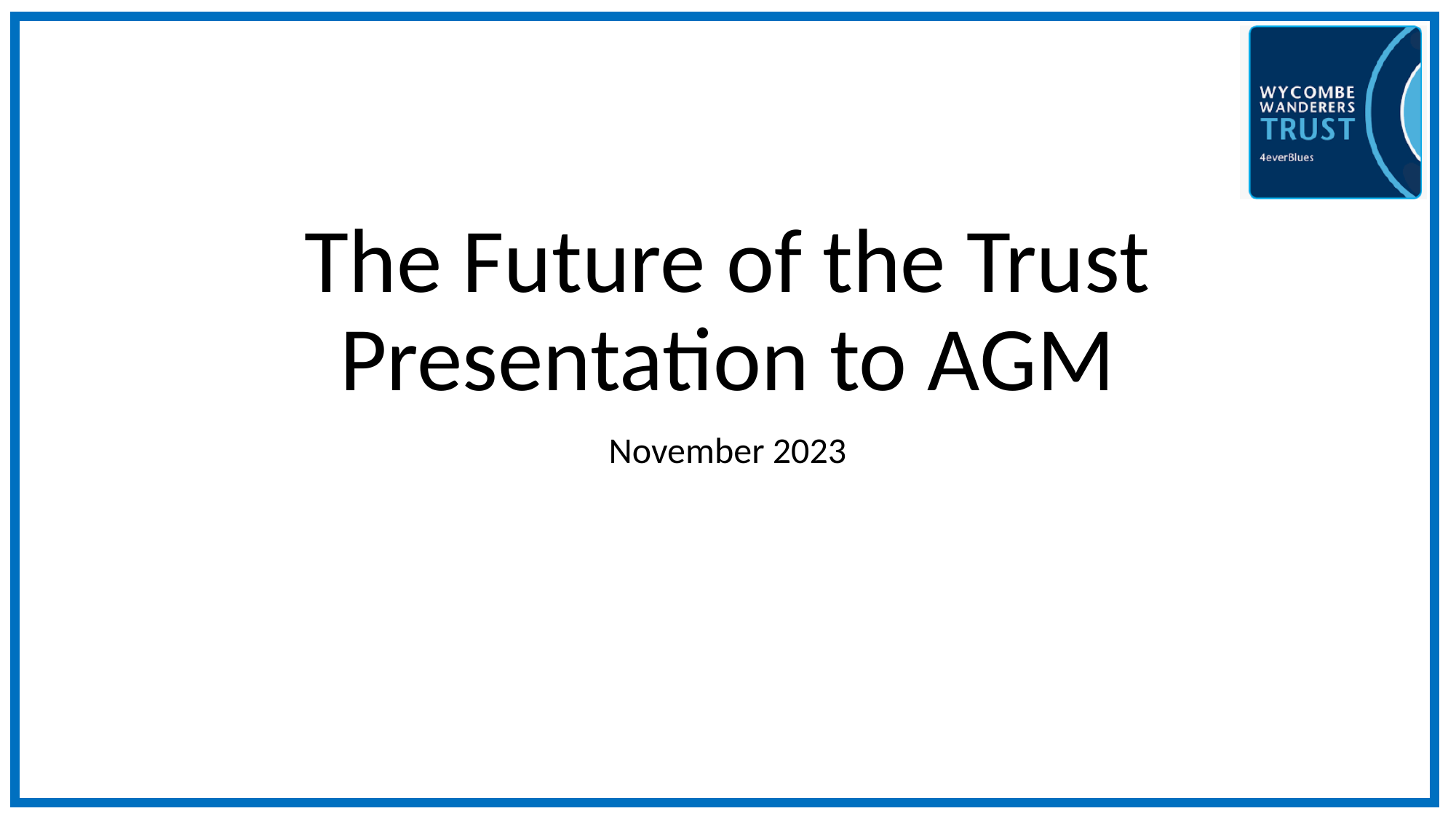

# The Future of the Trust Presentation to AGM
November 2023